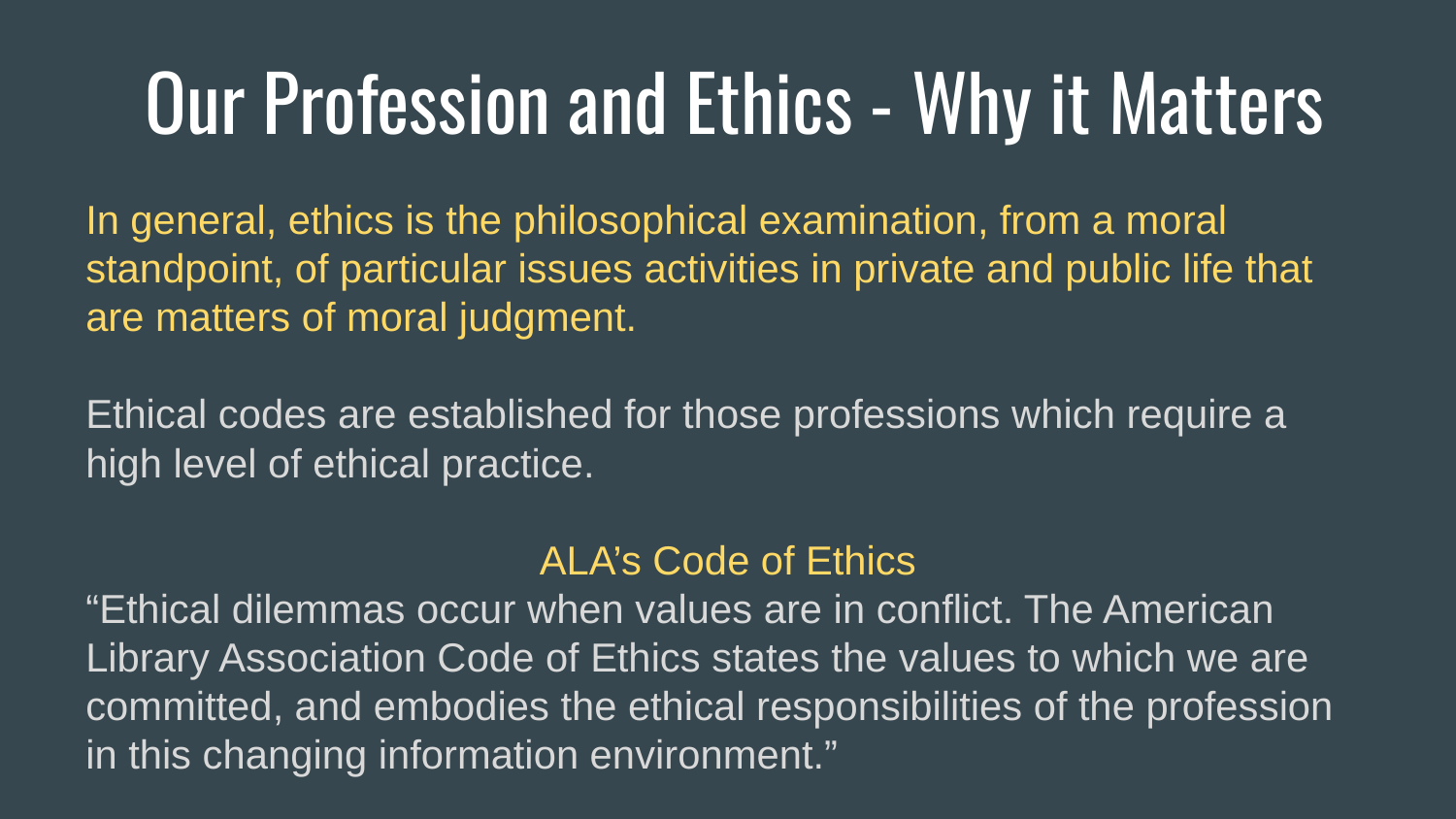

Our Profession and Ethics - Why it Matters
In general, ethics is the philosophical examination, from a moral standpoint, of particular issues activities in private and public life that are matters of moral judgment.

Ethical codes are established for those professions which require a high level of ethical practice.

ALA’s Code of Ethics
“Ethical dilemmas occur when values are in conflict. The American Library Association Code of Ethics states the values to which we are committed, and embodies the ethical responsibilities of the profession in this changing information environment.”